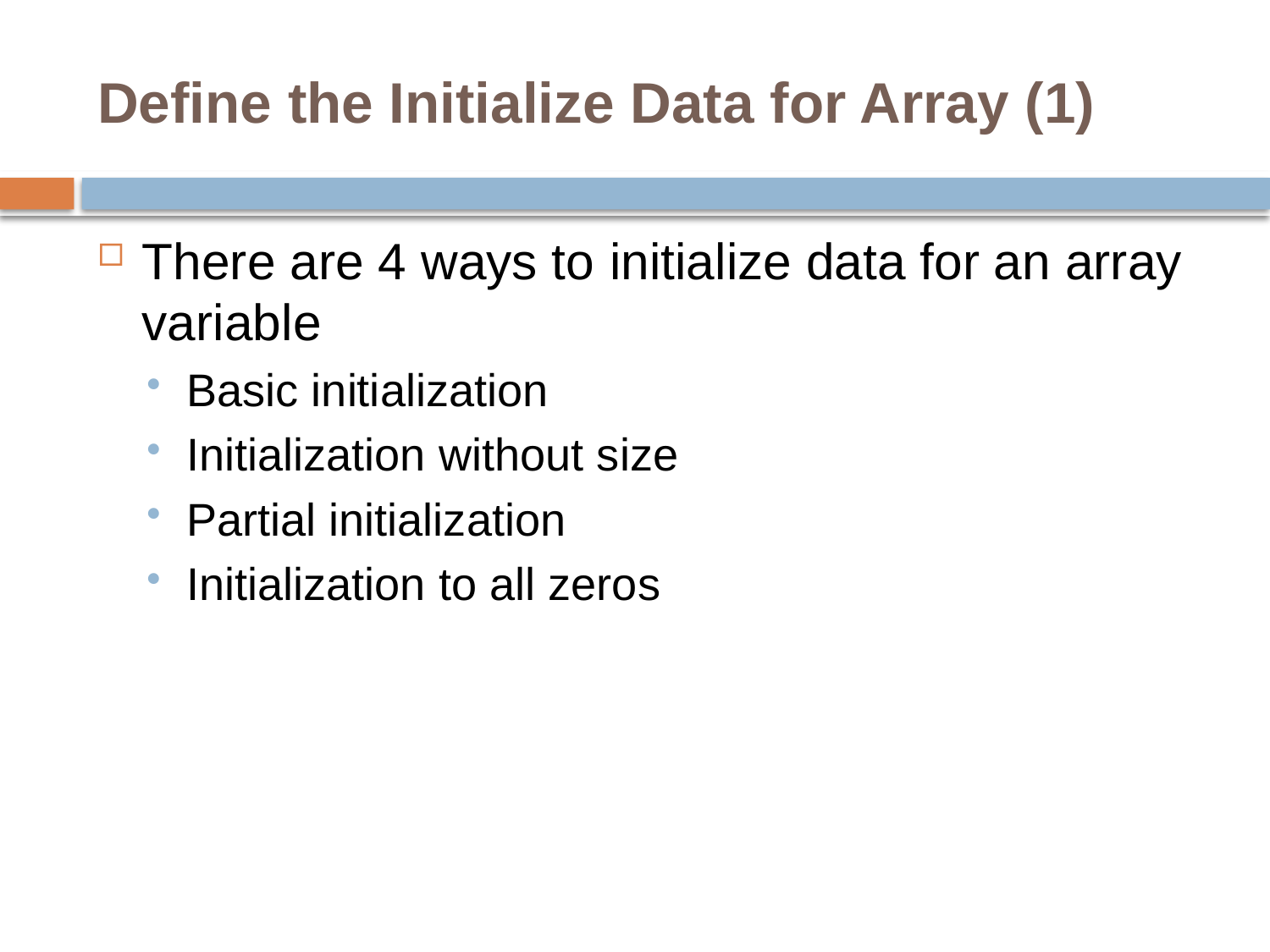

# Define the Initialize Data for Array (1)
There are 4 ways to initialize data for an array variable
Basic initialization
Initialization without size
Partial initialization
Initialization to all zeros